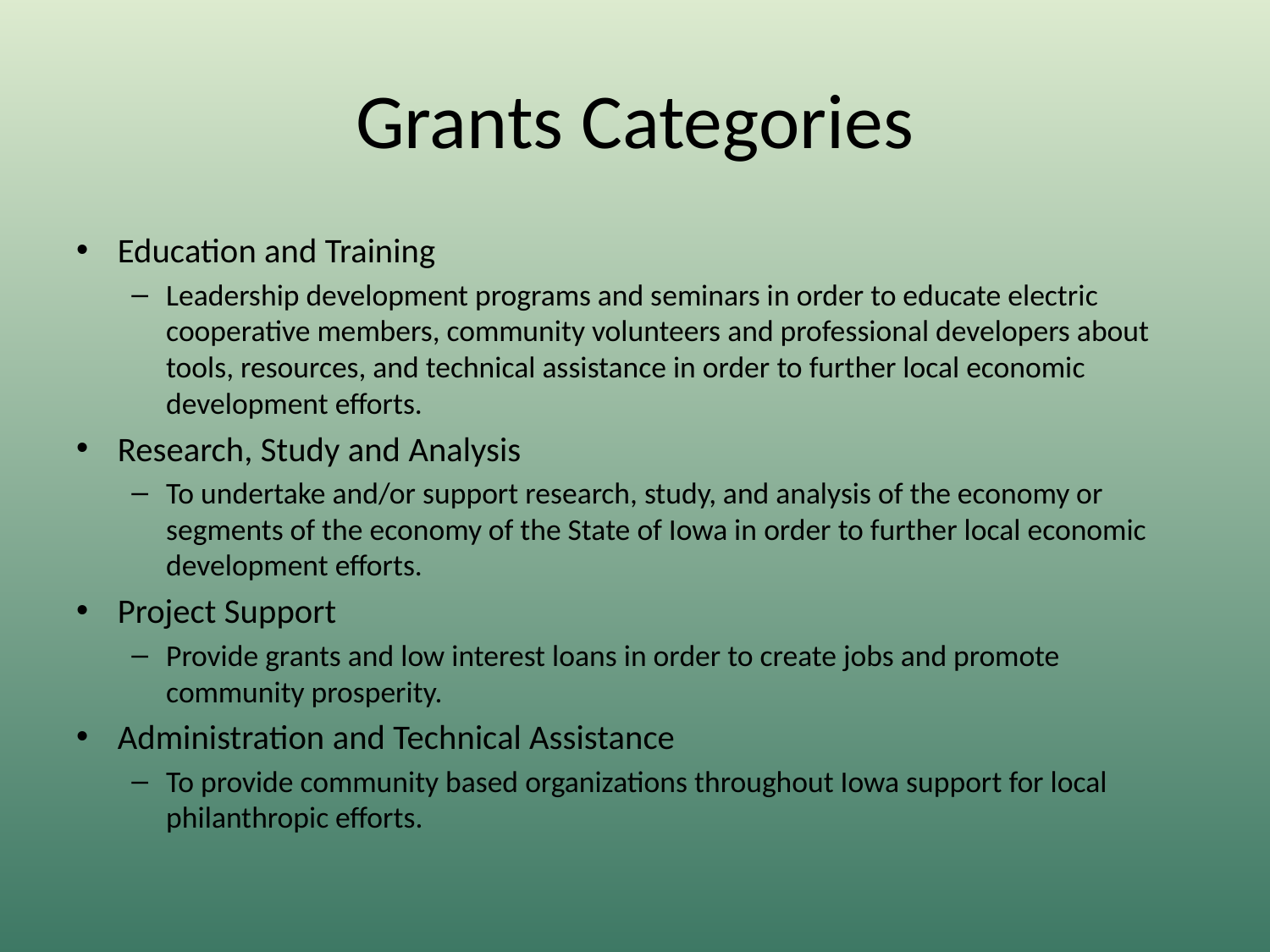

# Grants Categories
Education and Training
Leadership development programs and seminars in order to educate electric cooperative members, community volunteers and professional developers about tools, resources, and technical assistance in order to further local economic development efforts.
Research, Study and Analysis
To undertake and/or support research, study, and analysis of the economy or segments of the economy of the State of Iowa in order to further local economic development efforts.
Project Support
Provide grants and low interest loans in order to create jobs and promote community prosperity.
Administration and Technical Assistance
To provide community based organizations throughout Iowa support for local philanthropic efforts.